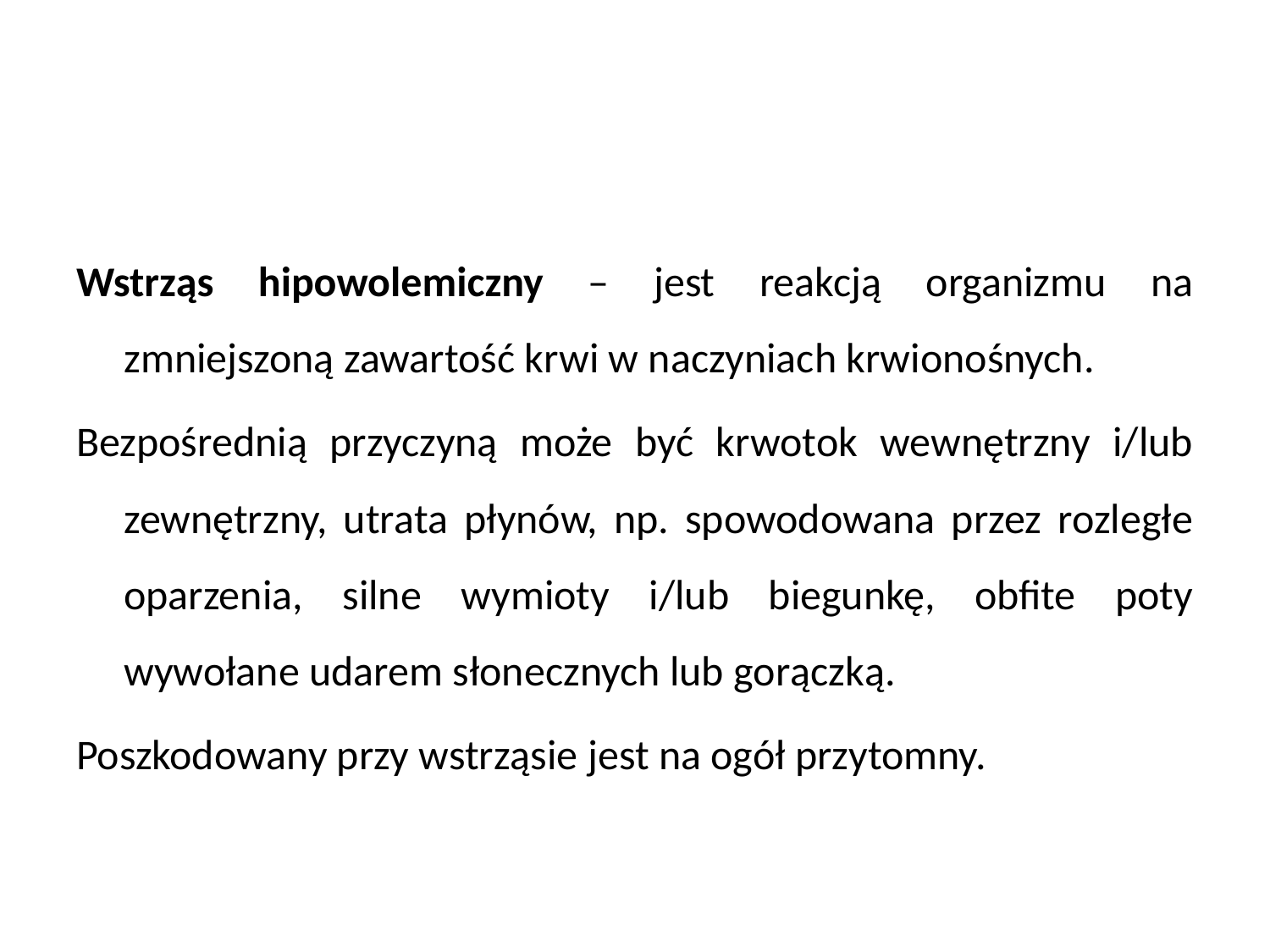

#
Wstrząs hipowolemiczny – jest reakcją organizmu na zmniejszoną zawartość krwi w naczyniach krwionośnych.
Bezpośrednią przyczyną może być krwotok wewnętrzny i/lub zewnętrzny, utrata płynów, np. spowodowana przez rozległe oparzenia, silne wymioty i/lub biegunkę, obfite poty wywołane udarem słonecznych lub gorączką.
Poszkodowany przy wstrząsie jest na ogół przytomny.